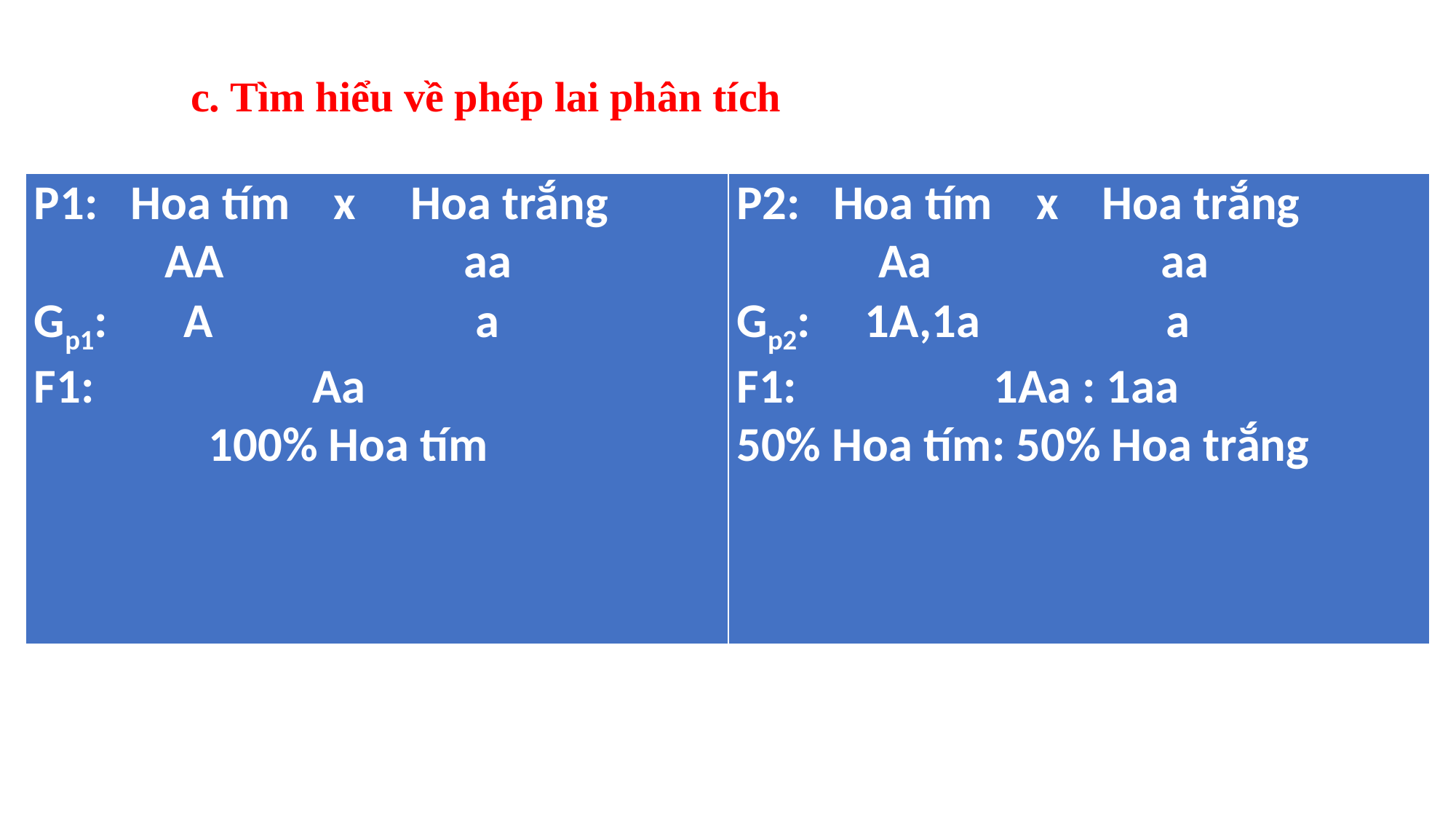

c. Tìm hiểu về phép lai phân tích
| P1: Hoa tím x Hoa trắng AA aa Gp1­: A a F1: Aa 100% Hoa tím | P2: Hoa tím x Hoa trắng Aa aa Gp2: 1A,1a a F1: 1Aa : 1aa 50% Hoa tím: 50% Hoa trắng |
| --- | --- |